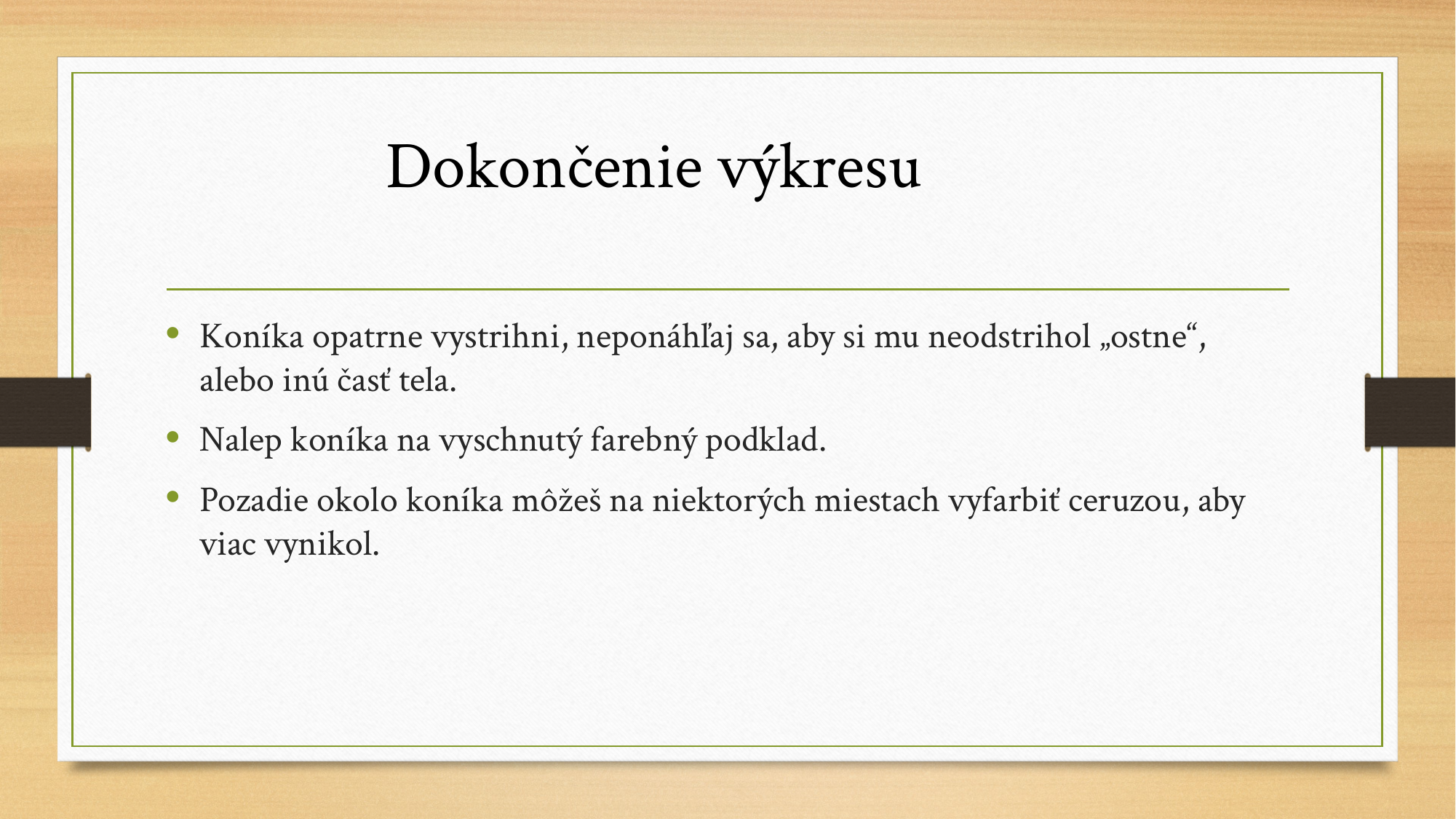

Dokončenie výkresu
Koníka opatrne vystrihni, neponáhľaj sa, aby si mu neodstrihol „ostne“, alebo inú časť tela.
Nalep koníka na vyschnutý farebný podklad.
Pozadie okolo koníka môžeš na niektorých miestach vyfarbiť ceruzou, aby viac vynikol.